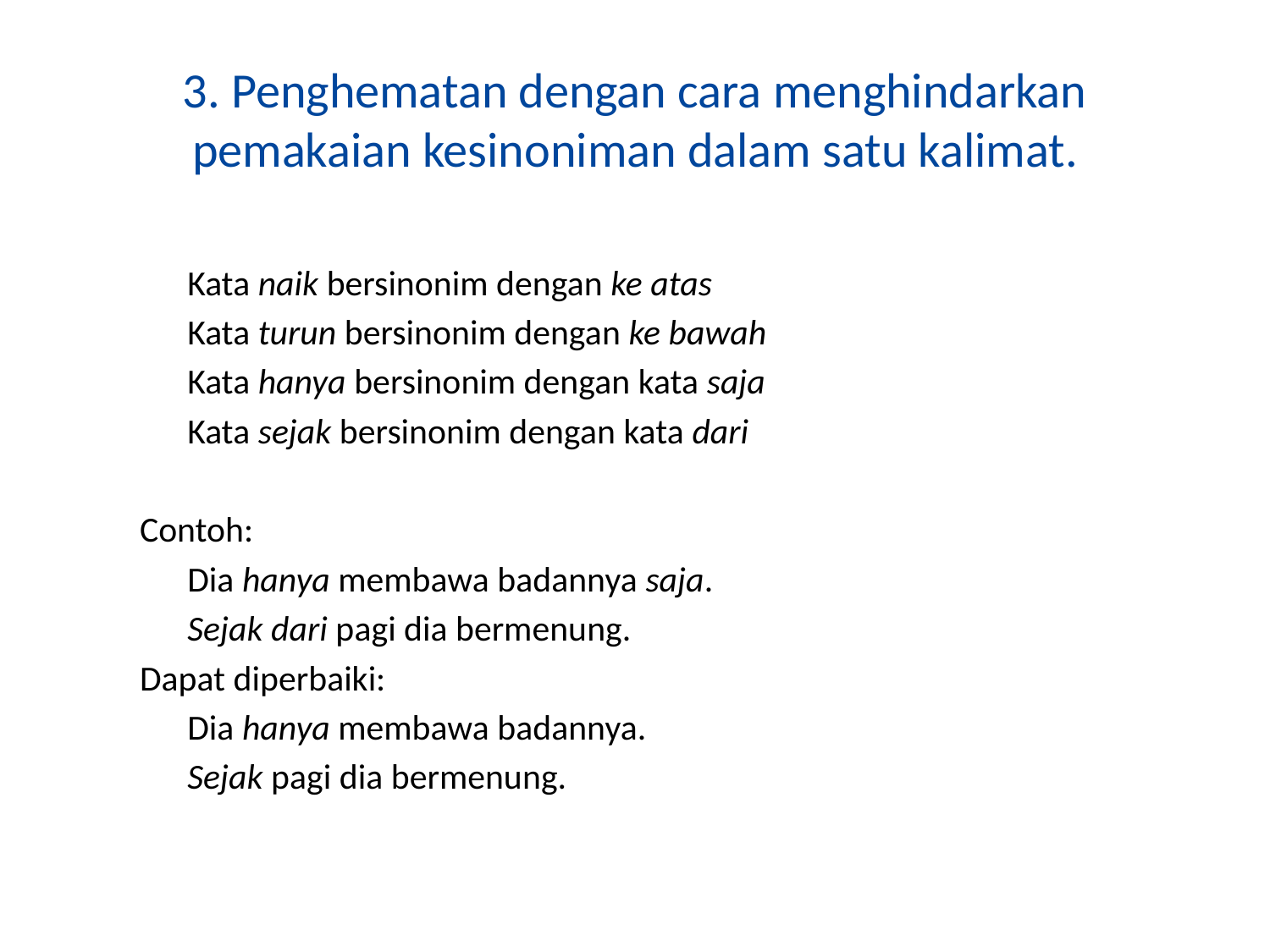

# 3. Penghematan dengan cara menghindarkan pemakaian kesinoniman dalam satu kalimat.
	Kata naik bersinonim dengan ke atas
	Kata turun bersinonim dengan ke bawah
	Kata hanya bersinonim dengan kata saja
	Kata sejak bersinonim dengan kata dari

Contoh:
	Dia hanya membawa badannya saja.
	Sejak dari pagi dia bermenung.
Dapat diperbaiki:
	Dia hanya membawa badannya.
	Sejak pagi dia bermenung.